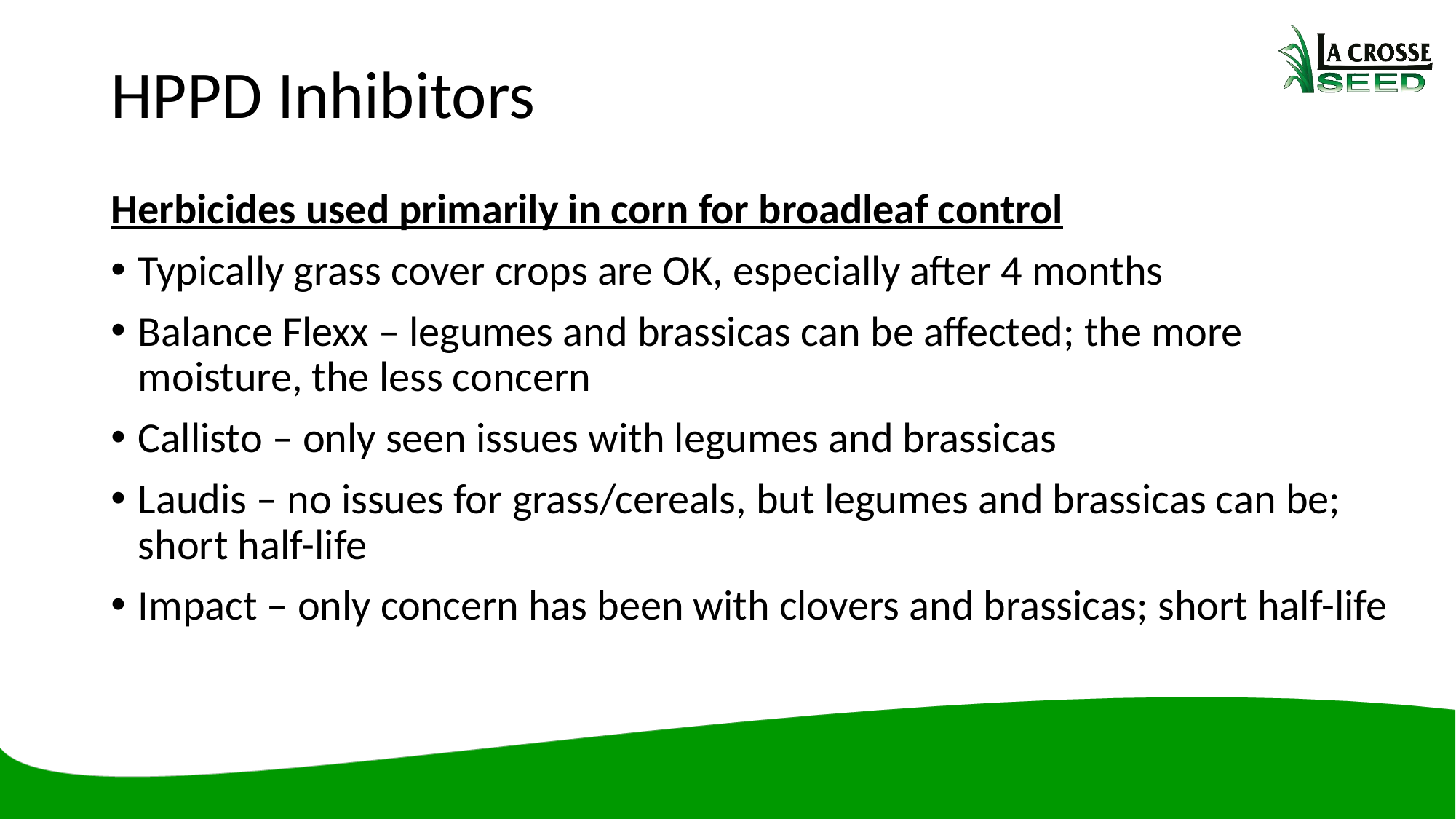

# HPPD Inhibitors
Herbicides used primarily in corn for broadleaf control
Typically grass cover crops are OK, especially after 4 months
Balance Flexx – legumes and brassicas can be affected; the more moisture, the less concern
Callisto – only seen issues with legumes and brassicas
Laudis – no issues for grass/cereals, but legumes and brassicas can be; short half-life
Impact – only concern has been with clovers and brassicas; short half-life